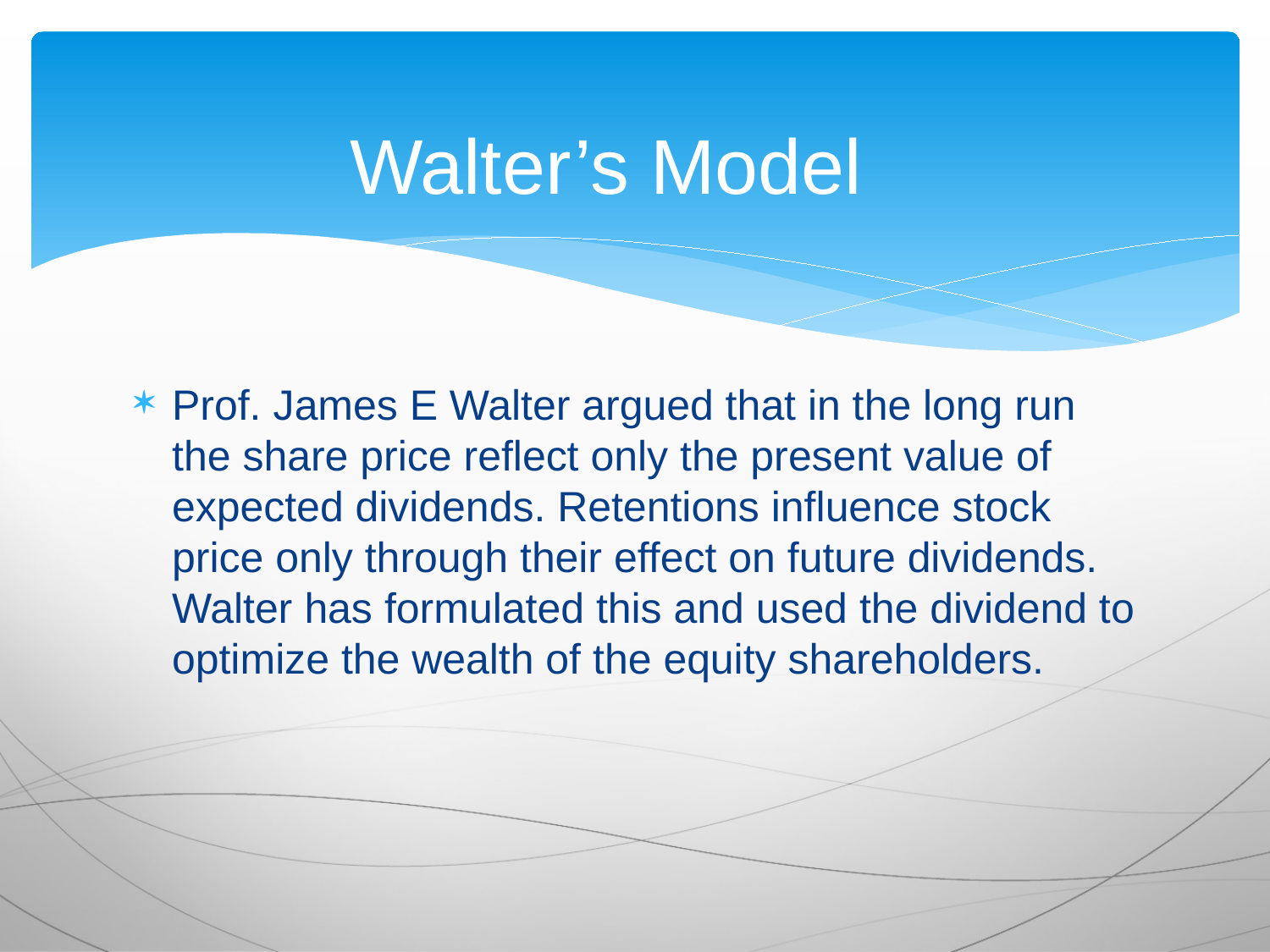

# Walter’s Model
Prof. James E Walter argued that in the long run the share price reflect only the present value of expected dividends. Retentions influence stock price only through their effect on future dividends. Walter has formulated this and used the dividend to optimize the wealth of the equity shareholders.